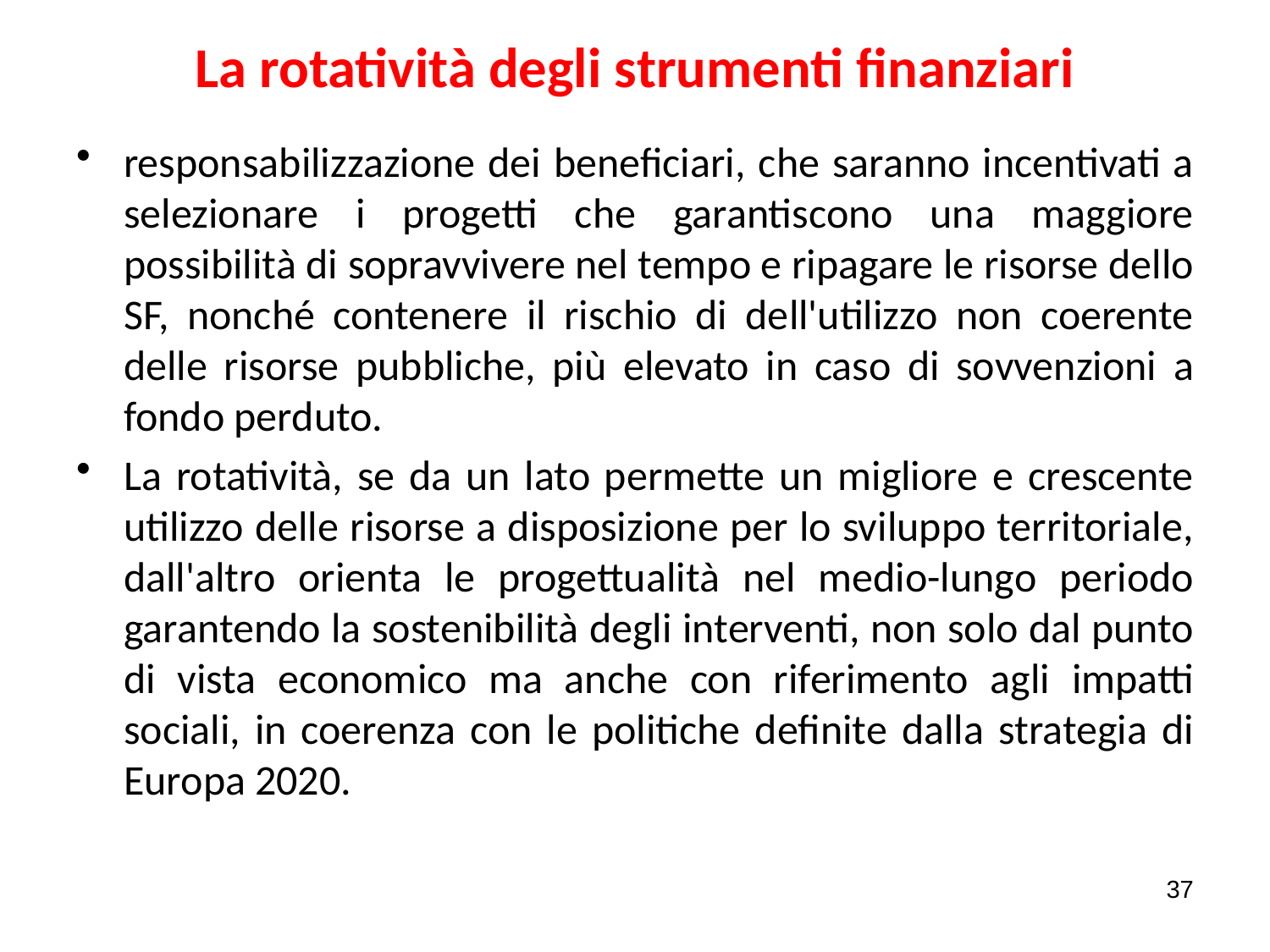

# La rotatività degli strumenti finanziari
responsabilizzazione dei beneficiari, che saranno incentivati a selezionare i progetti che garantiscono una maggiore possibilità di sopravvivere nel tempo e ripagare le risorse dello SF, nonché contenere il rischio di dell'utilizzo non coerente delle risorse pubbliche, più elevato in caso di sovvenzioni a fondo perduto.
La rotatività, se da un lato permette un migliore e crescente utilizzo delle risorse a disposizione per lo sviluppo territoriale, dall'altro orienta le progettualità nel medio-lungo periodo garantendo la sostenibilità degli interventi, non solo dal punto di vista economico ma anche con riferimento agli impatti sociali, in coerenza con le politiche definite dalla strategia di Europa 2020.
37